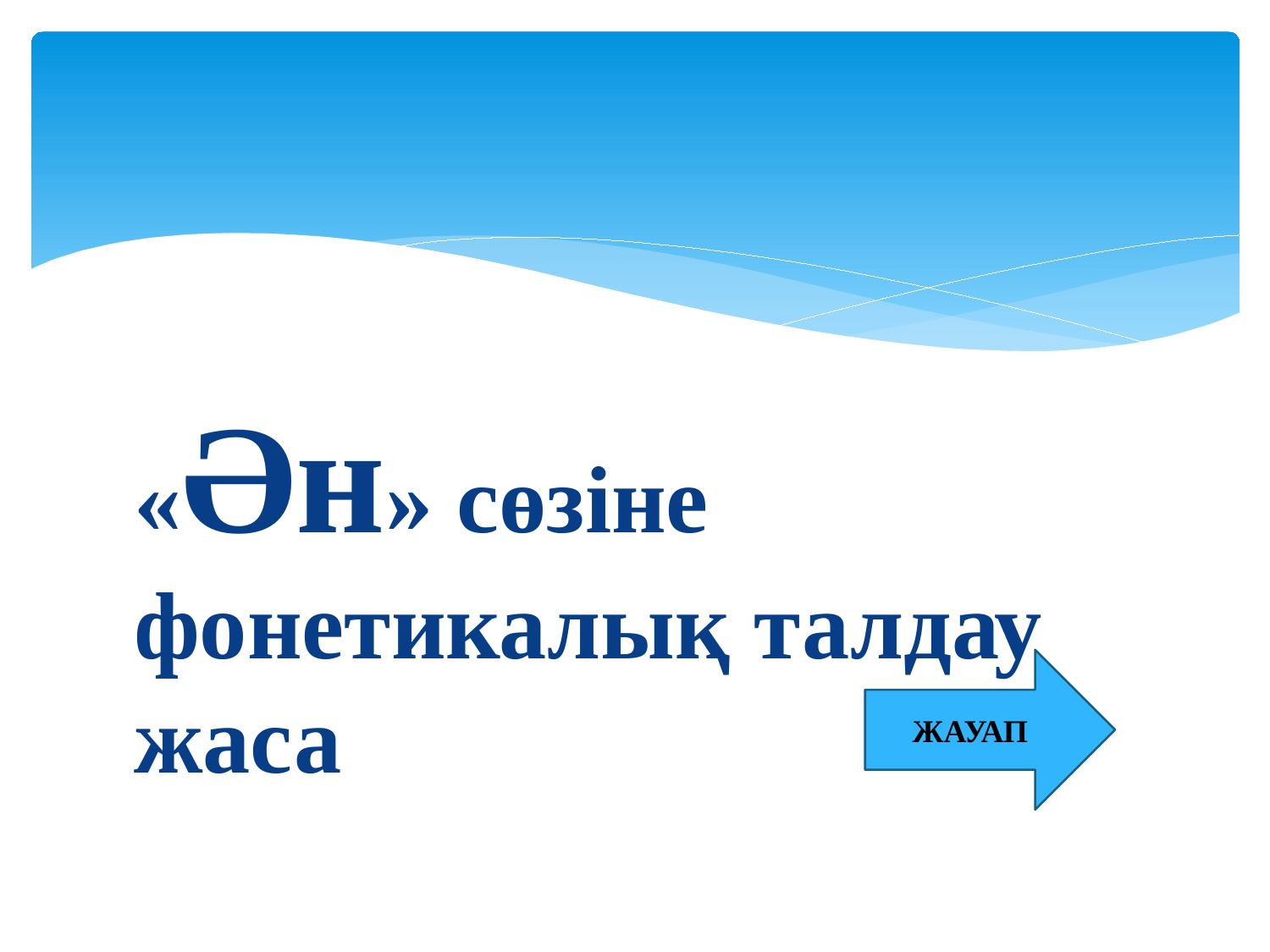

#
«Ән» сөзіне фонетикалық талдау жаса

ЖАУАП